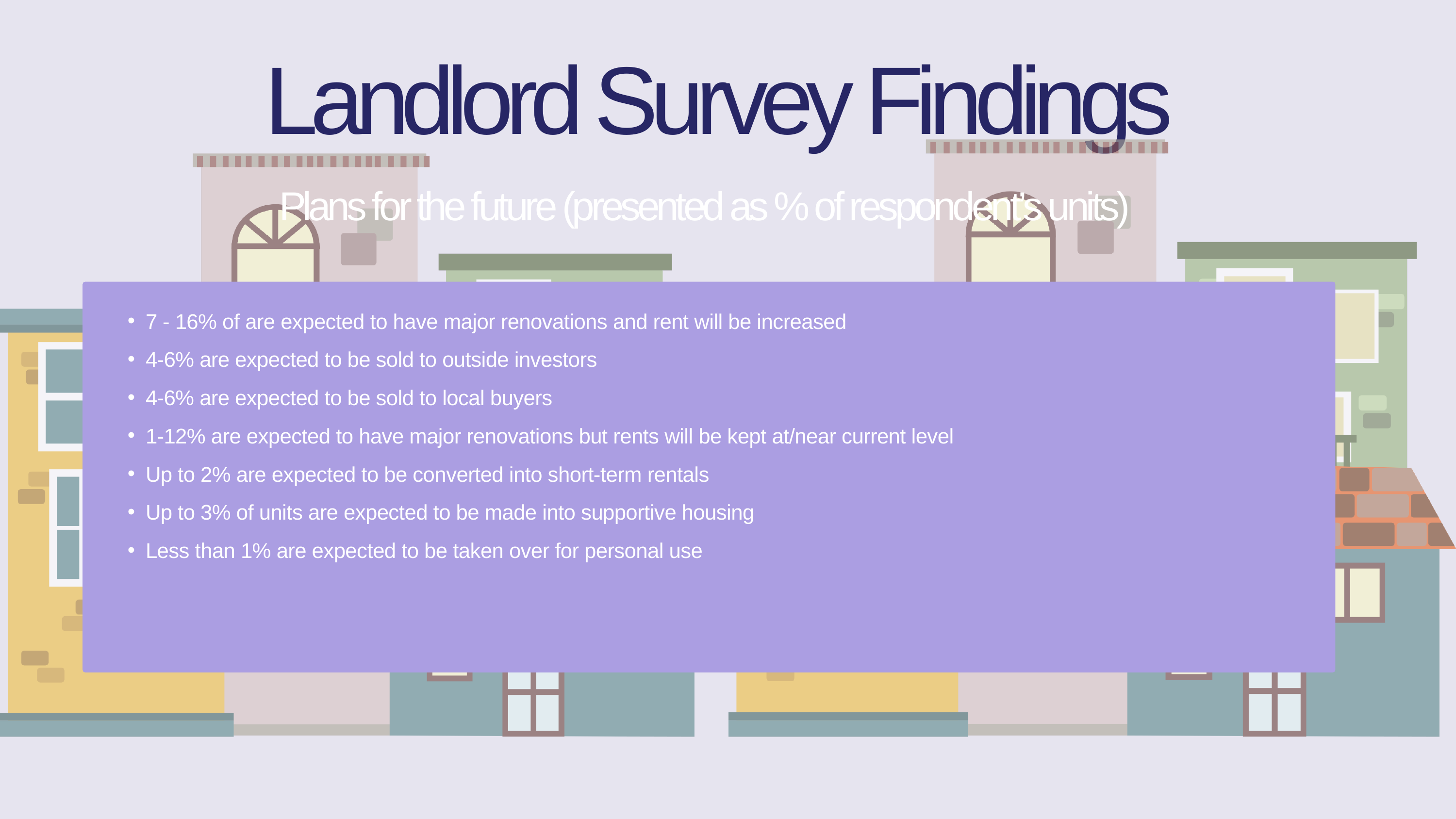

Landlord Survey Findings

Plans for the future (presented as % of respondent’s units)

7 - 16% of are expected to have major renovations and rent will be increased
4-6% are expected to be sold to outside investors
4-6% are expected to be sold to local buyers
1-12% are expected to have major renovations but rents will be kept at/near current level
Up to 2% are expected to be converted into short-term rentals
Up to 3% of units are expected to be made into supportive housing
Less than 1% are expected to be taken over for personal use